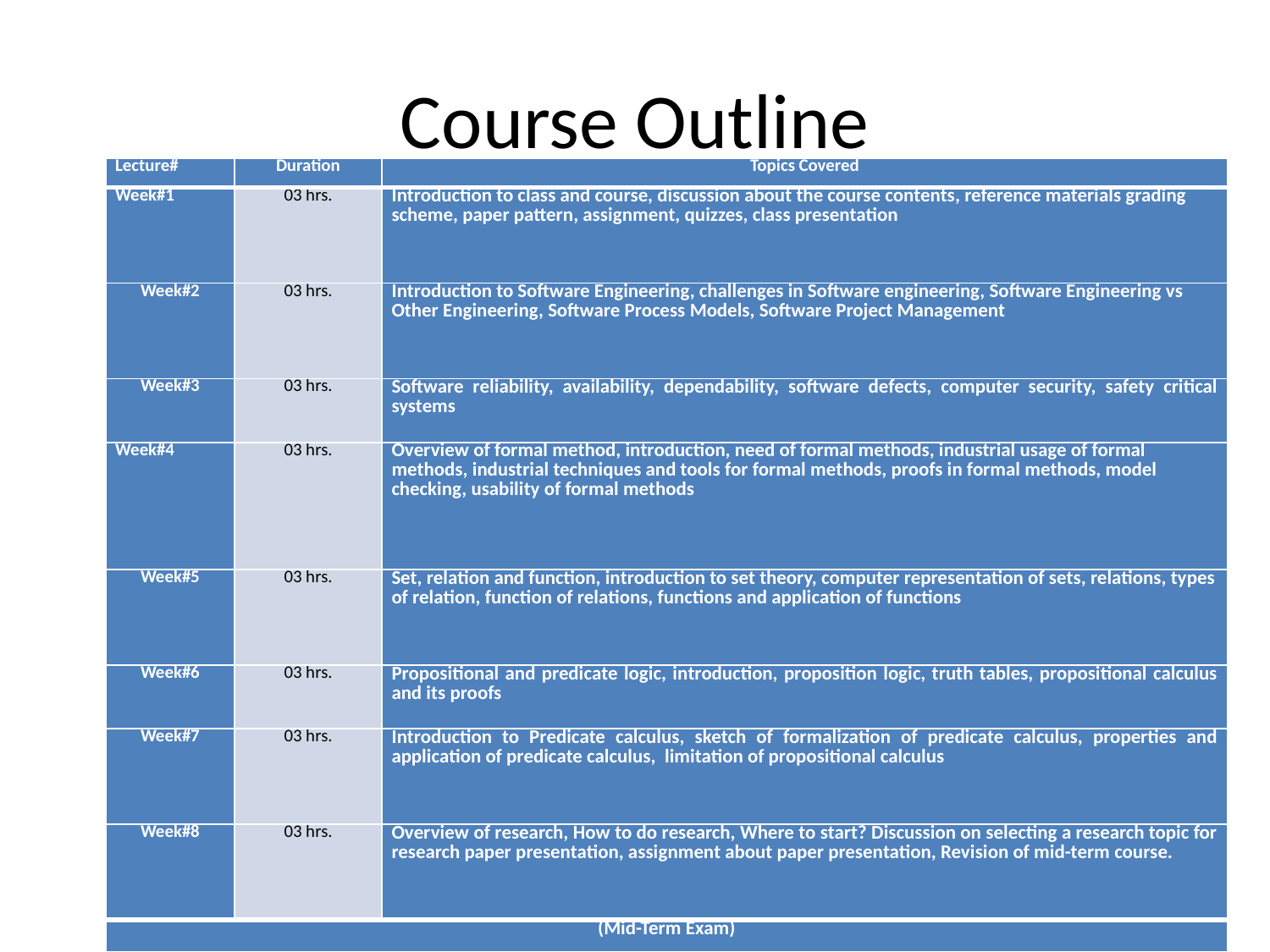

# Course Outline
| Lecture# | Duration | Topics Covered |
| --- | --- | --- |
| Week#1 | 03 hrs. | Introduction to class and course, discussion about the course contents, reference materials grading scheme, paper pattern, assignment, quizzes, class presentation |
| Week#2 | 03 hrs. | Introduction to Software Engineering, challenges in Software engineering, Software Engineering vs Other Engineering, Software Process Models, Software Project Management |
| Week#3 | 03 hrs. | Software reliability, availability, dependability, software defects, computer security, safety critical systems |
| Week#4 | 03 hrs. | Overview of formal method, introduction, need of formal methods, industrial usage of formal methods, industrial techniques and tools for formal methods, proofs in formal methods, model checking, usability of formal methods |
| Week#5 | 03 hrs. | Set, relation and function, introduction to set theory, computer representation of sets, relations, types of relation, function of relations, functions and application of functions |
| Week#6 | 03 hrs. | Propositional and predicate logic, introduction, proposition logic, truth tables, propositional calculus and its proofs |
| Week#7 | 03 hrs. | Introduction to Predicate calculus, sketch of formalization of predicate calculus, properties and application of predicate calculus, limitation of propositional calculus |
| Week#8 | 03 hrs. | Overview of research, How to do research, Where to start? Discussion on selecting a research topic for research paper presentation, assignment about paper presentation, Revision of mid-term course. |
| (Mid-Term Exam) |  |  |